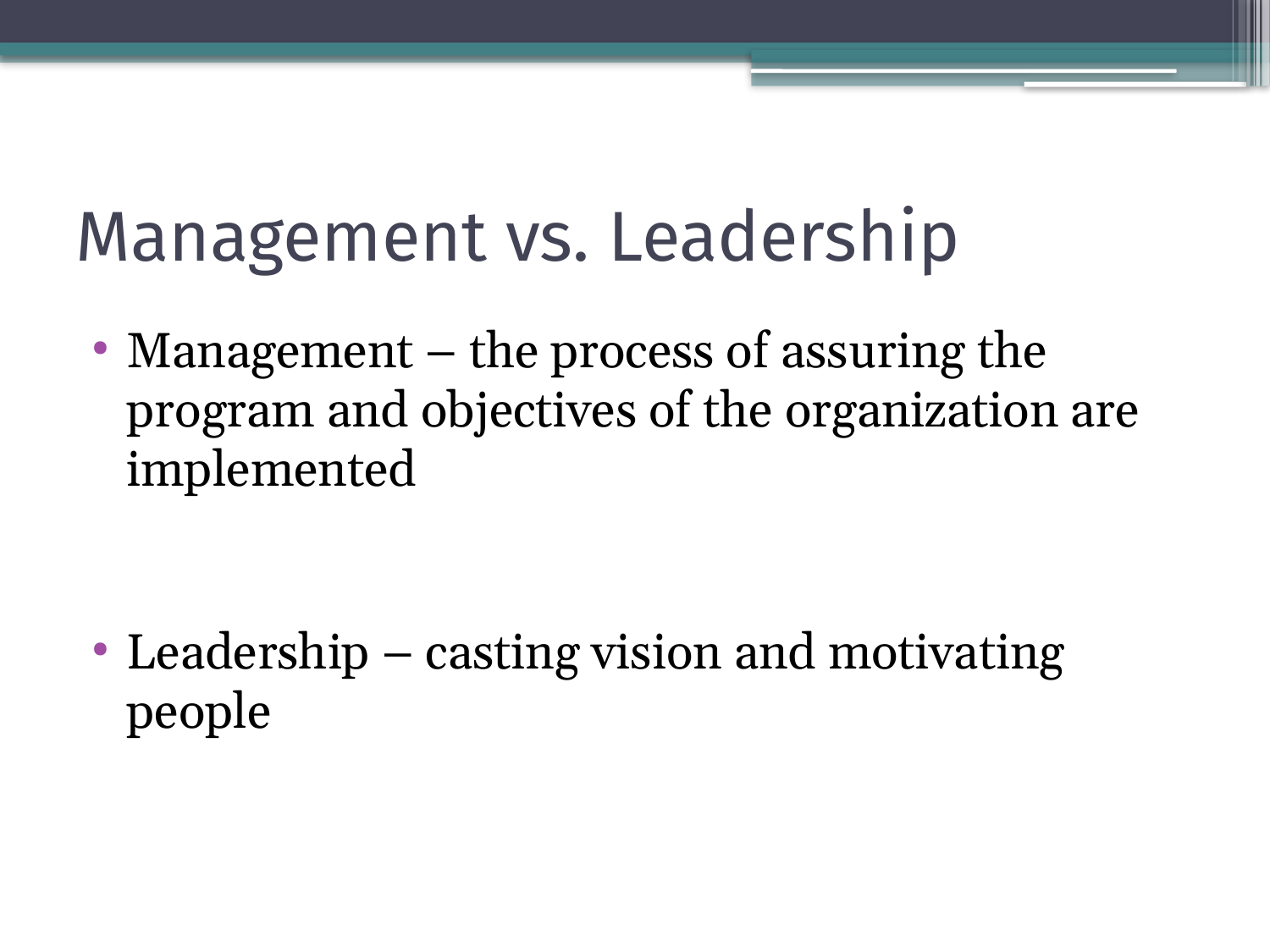

# Management vs. Leadership
Management – the process of assuring the program and objectives of the organization are implemented
Leadership – casting vision and motivating people